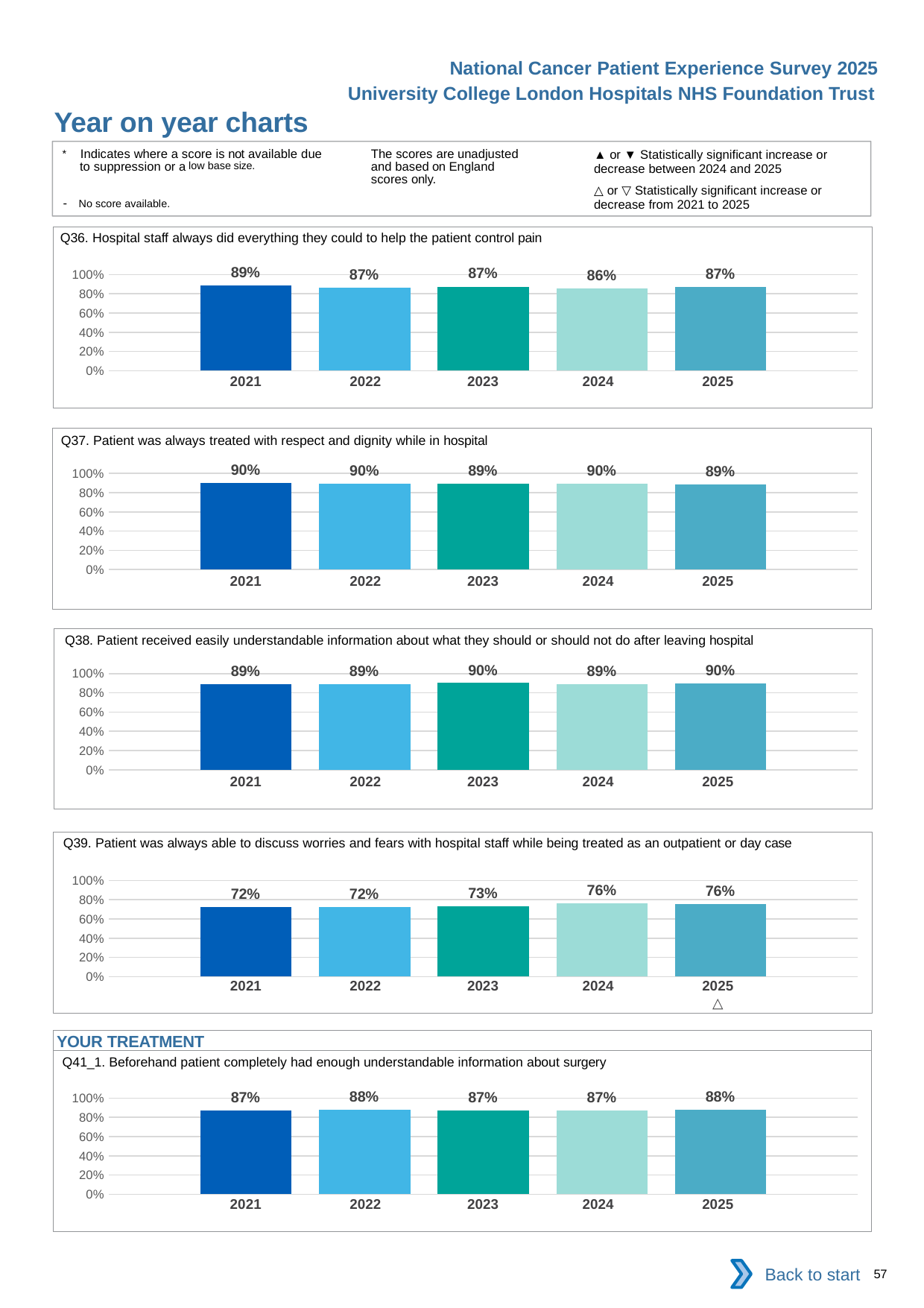

National Cancer Patient Experience Survey 2025
University College London Hospitals NHS Foundation Trust
Year on year charts (7)

The scores are unadjusted and based on England scores only.
*  Indicates where a score is not available due to suppression or a low base size.
- No score available.
▲ or ▼ Statistically significant increase or decrease between 2024 and 2025
△ or ▽ Statistically significant increase or decrease from 2021 to 2025
Q36. Hospital staff always did everything they could to help the patient control pain

### Chart

| Category | 2021 | 2022 | 2023 | 2024 | 2025 |
|---|---|---|---|---|---|
| Category 1 | 0.8874172 | 0.8658088 | 0.8747698 | 0.8571429 | 0.8717533 |
| 2021 | 2022 | 2023 | 2024 | 2025 |
| --- | --- | --- | --- | --- |
|  |  |  |  |  |
Q37. Patient was always treated with respect and dignity while in hospital

### Chart

| Category | 2021 | 2022 | 2023 | 2024 | 2025 |
|---|---|---|---|---|---|
| Category 1 | 0.9 | 0.8951613 | 0.8935108 | 0.8953642 | 0.8859649 |
| 2021 | 2022 | 2023 | 2024 | 2025 |
| --- | --- | --- | --- | --- |
|  |  |  |  |  |
Q38. Patient received easily understandable information about what they should or should not do after leaving hospital

### Chart

| Category | 2021 | 2022 | 2023 | 2024 | 2025 |
|---|---|---|---|---|---|
| Category 1 | 0.8870728 | 0.8912686 | 0.9018613 | 0.8924731 | 0.8976261 |
| 2021 | 2022 | 2023 | 2024 | 2025 |
| --- | --- | --- | --- | --- |
|  |  |  |  |  |
Q39. Patient was always able to discuss worries and fears with hospital staff while being treated as an outpatient or day case

### Chart

| Category | 2021 | 2022 | 2023 | 2024 | 2025 |
|---|---|---|---|---|---|
| Category 1 | 0.721144 | 0.7243187 | 0.7336735 | 0.7630208 | 0.7571036 |
| 2021 | 2022 | 2023 | 2024 | 2025 |
| --- | --- | --- | --- | --- |
|  |  |  |  | △ |
YOUR TREATMENT
Q41_1. Beforehand patient completely had enough understandable information about surgery

### Chart

| Category | 2021 | 2022 | 2023 | 2024 | 2025 |
|---|---|---|---|---|---|
| Category 1 | 0.8689076 | 0.8815534 | 0.8730469 | 0.8744257 | 0.8771331 |
| 2021 | 2022 | 2023 | 2024 | 2025 |
| --- | --- | --- | --- | --- |
|  |  |  |  |  |
Back to start

57